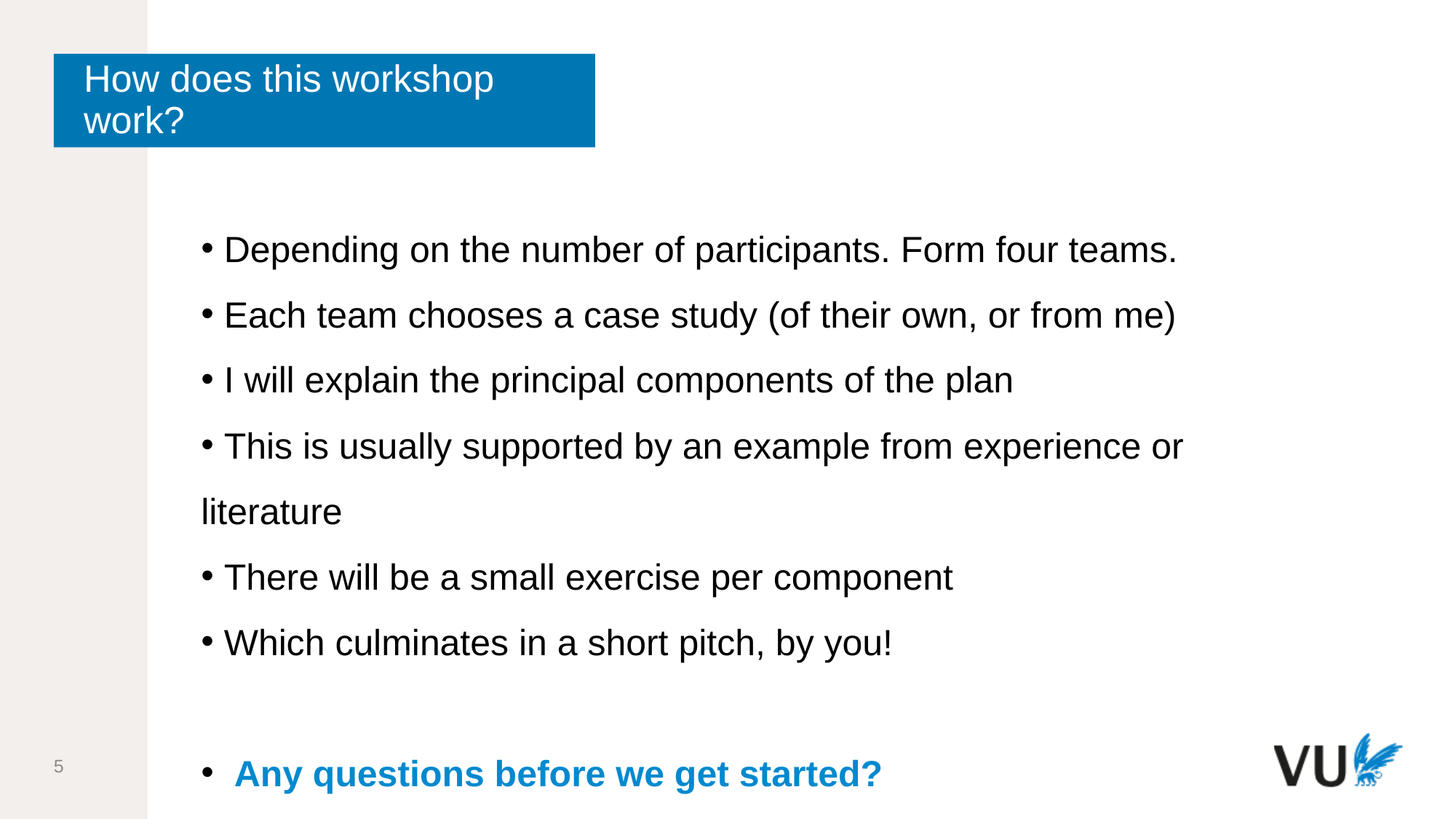

# How does this workshop work?
 Depending on the number of participants. Form four teams.
 Each team chooses a case study (of their own, or from me)
 I will explain the principal components of the plan
 This is usually supported by an example from experience or literature
 There will be a small exercise per component
 Which culminates in a short pitch, by you!

  Any questions before we get started?
5